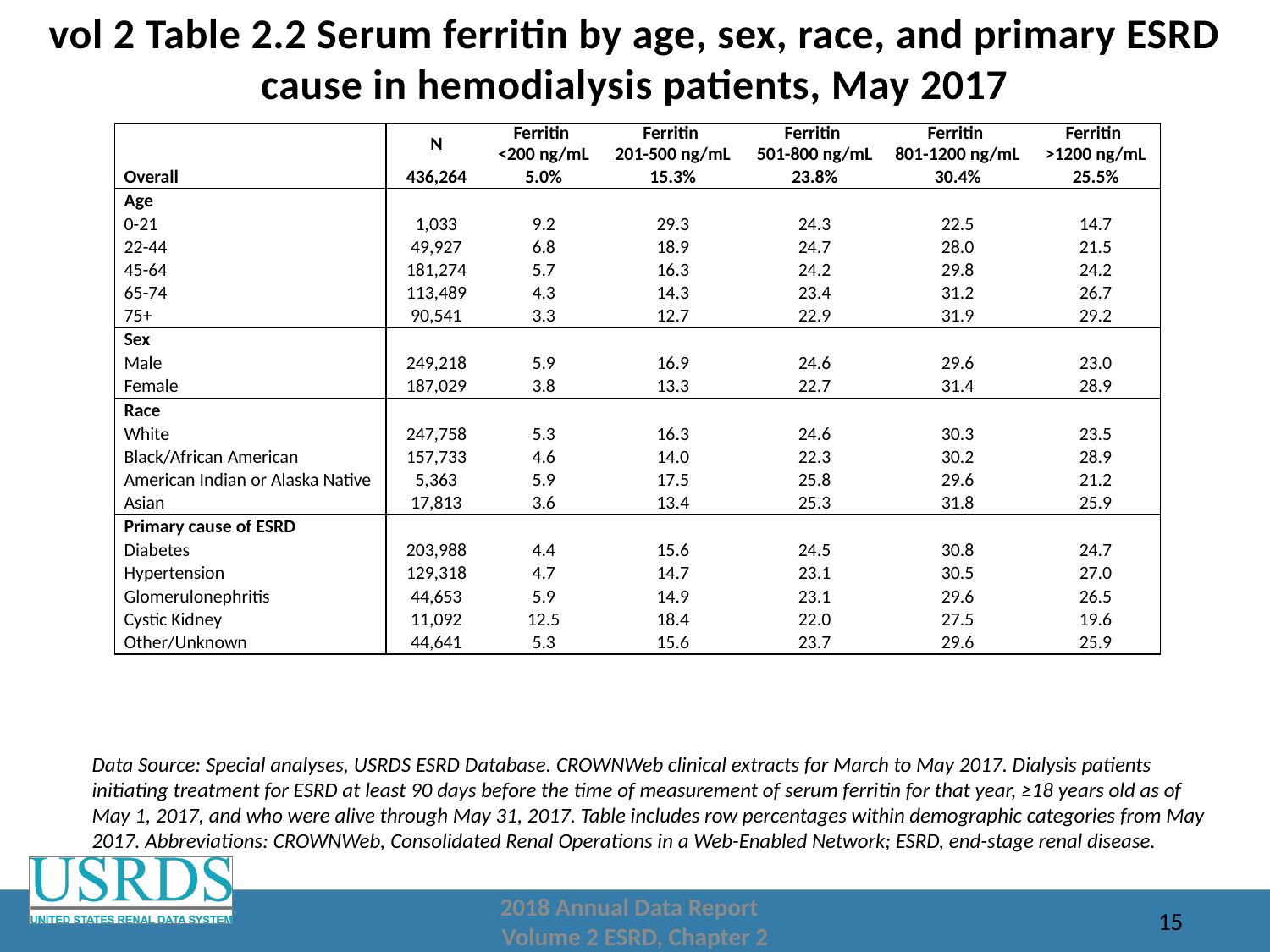

# vol 2 Table 2.2 Serum ferritin by age, sex, race, and primary ESRD cause in hemodialysis patients, May 2017
|  | N | Ferritin <200 ng/mL | Ferritin 201-500 ng/mL | Ferritin 501-800 ng/mL | Ferritin 801-1200 ng/mL | Ferritin >1200 ng/mL |
| --- | --- | --- | --- | --- | --- | --- |
| Overall | 436,264 | 5.0% | 15.3% | 23.8% | 30.4% | 25.5% |
| Age |  |  |  |  |  |  |
| 0-21 | 1,033 | 9.2 | 29.3 | 24.3 | 22.5 | 14.7 |
| 22-44 | 49,927 | 6.8 | 18.9 | 24.7 | 28.0 | 21.5 |
| 45-64 | 181,274 | 5.7 | 16.3 | 24.2 | 29.8 | 24.2 |
| 65-74 | 113,489 | 4.3 | 14.3 | 23.4 | 31.2 | 26.7 |
| 75+ | 90,541 | 3.3 | 12.7 | 22.9 | 31.9 | 29.2 |
| Sex |  |  |  |  |  |  |
| Male | 249,218 | 5.9 | 16.9 | 24.6 | 29.6 | 23.0 |
| Female | 187,029 | 3.8 | 13.3 | 22.7 | 31.4 | 28.9 |
| Race |  |  |  |  |  |  |
| White | 247,758 | 5.3 | 16.3 | 24.6 | 30.3 | 23.5 |
| Black/African American | 157,733 | 4.6 | 14.0 | 22.3 | 30.2 | 28.9 |
| American Indian or Alaska Native | 5,363 | 5.9 | 17.5 | 25.8 | 29.6 | 21.2 |
| Asian | 17,813 | 3.6 | 13.4 | 25.3 | 31.8 | 25.9 |
| Primary cause of ESRD |  |  |  |  |  |  |
| Diabetes | 203,988 | 4.4 | 15.6 | 24.5 | 30.8 | 24.7 |
| Hypertension | 129,318 | 4.7 | 14.7 | 23.1 | 30.5 | 27.0 |
| Glomerulonephritis | 44,653 | 5.9 | 14.9 | 23.1 | 29.6 | 26.5 |
| Cystic Kidney | 11,092 | 12.5 | 18.4 | 22.0 | 27.5 | 19.6 |
| Other/Unknown | 44,641 | 5.3 | 15.6 | 23.7 | 29.6 | 25.9 |
Data Source: Special analyses, USRDS ESRD Database. CROWNWeb clinical extracts for March to May 2017. Dialysis patients initiating treatment for ESRD at least 90 days before the time of measurement of serum ferritin for that year, ≥18 years old as of May 1, 2017, and who were alive through May 31, 2017. Table includes row percentages within demographic categories from May 2017. Abbreviations: CROWNWeb, Consolidated Renal Operations in a Web-Enabled Network; ESRD, end-stage renal disease.
2018 Annual Data Report
Volume 2 ESRD, Chapter 2
15